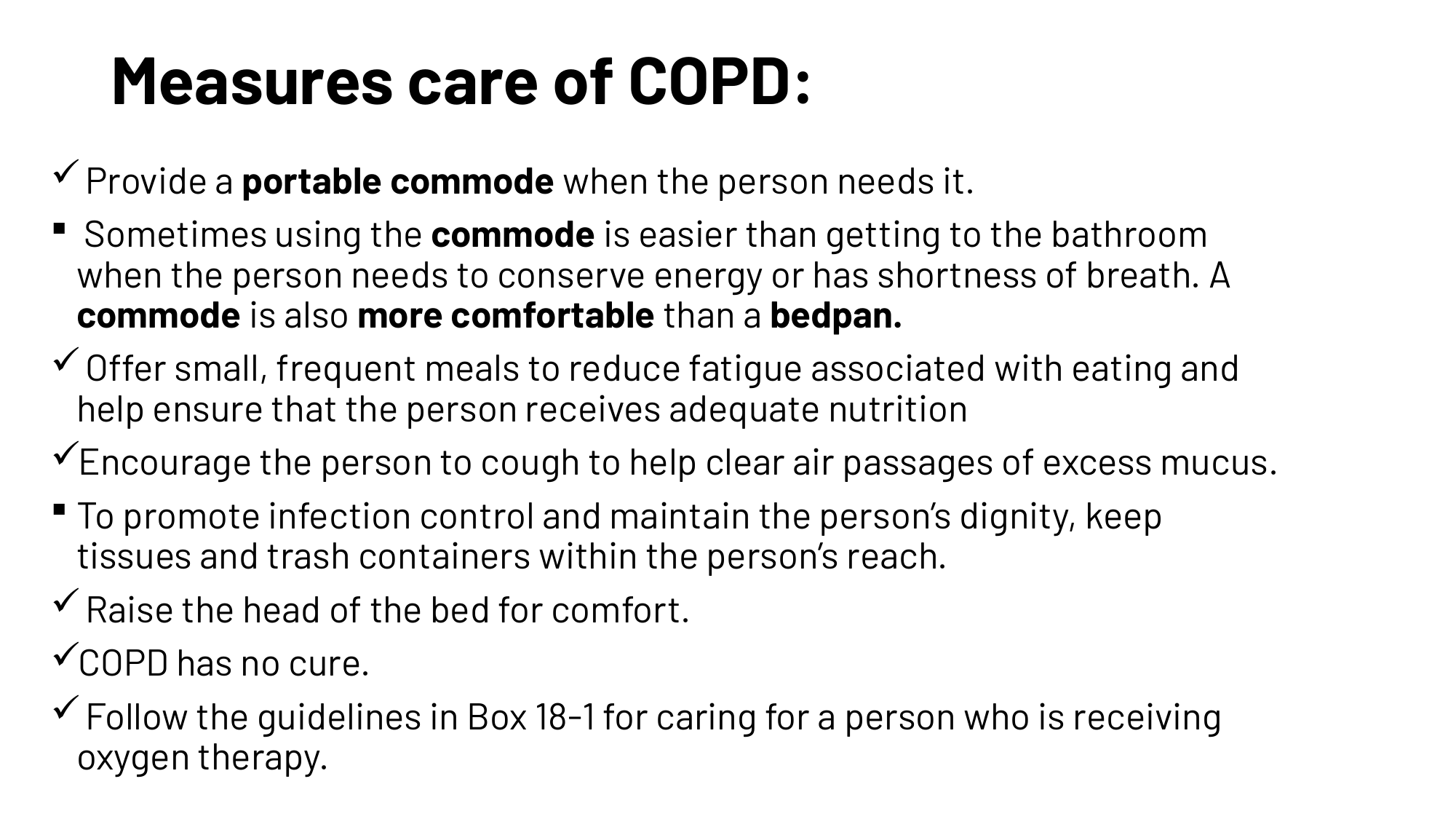

# Measures care of COPD:
 Provide a portable commode when the person needs it.
 Sometimes using the commode is easier than getting to the bathroom when the person needs to conserve energy or has shortness of breath. A commode is also more comfortable than a bedpan.
 Offer small, frequent meals to reduce fatigue associated with eating and help ensure that the person receives adequate nutrition
Encourage the person to cough to help clear air passages of excess mucus.
To promote infection control and maintain the person’s dignity, keep tissues and trash containers within the person’s reach.
 Raise the head of the bed for comfort.
COPD has no cure.
 Follow the guidelines in Box 18-1 for caring for a person who is receiving oxygen therapy.